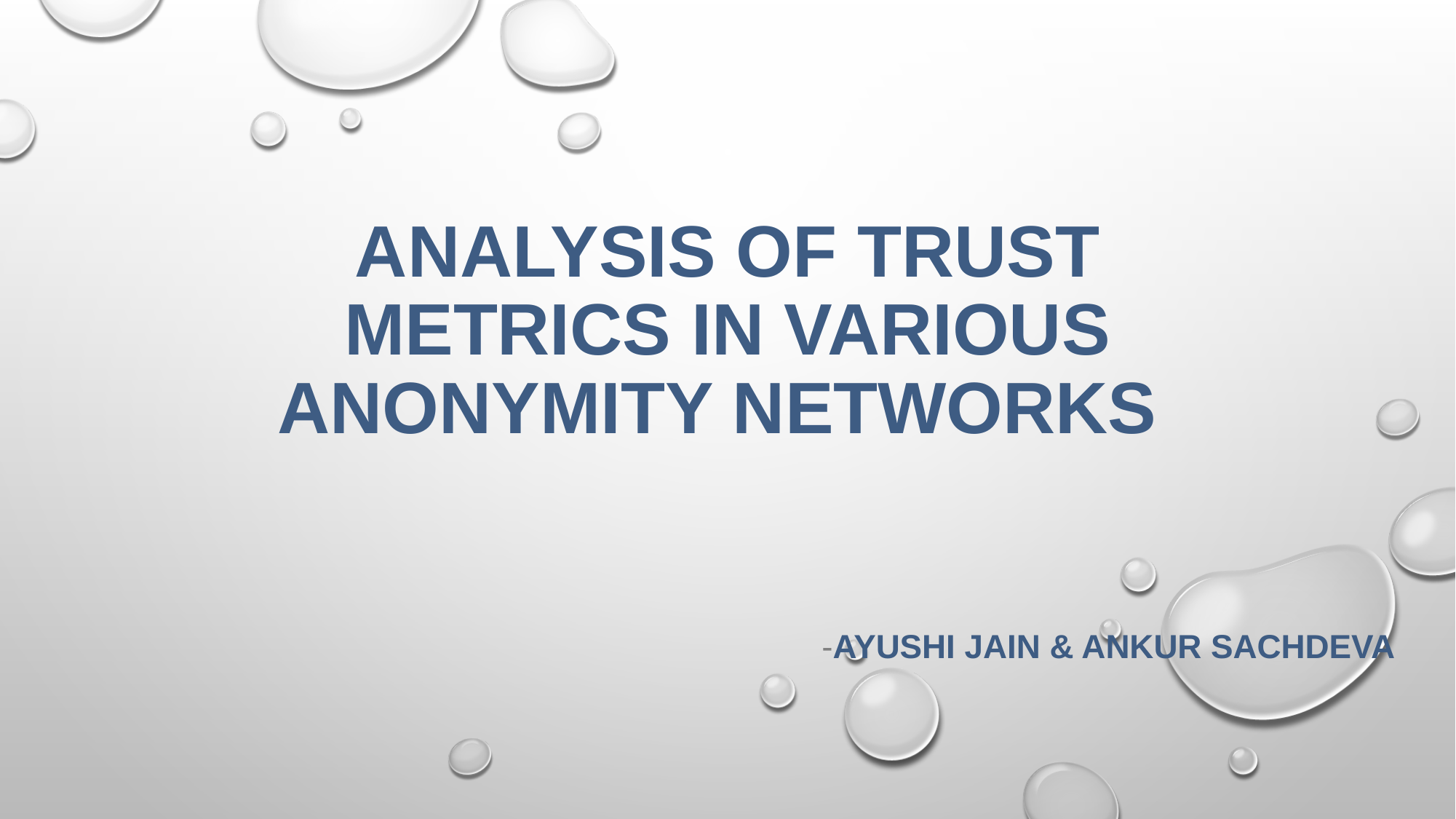

# Analysis of Trust metrics in various Anonymity Networks
-Ayushi Jain & ankur sachdeva